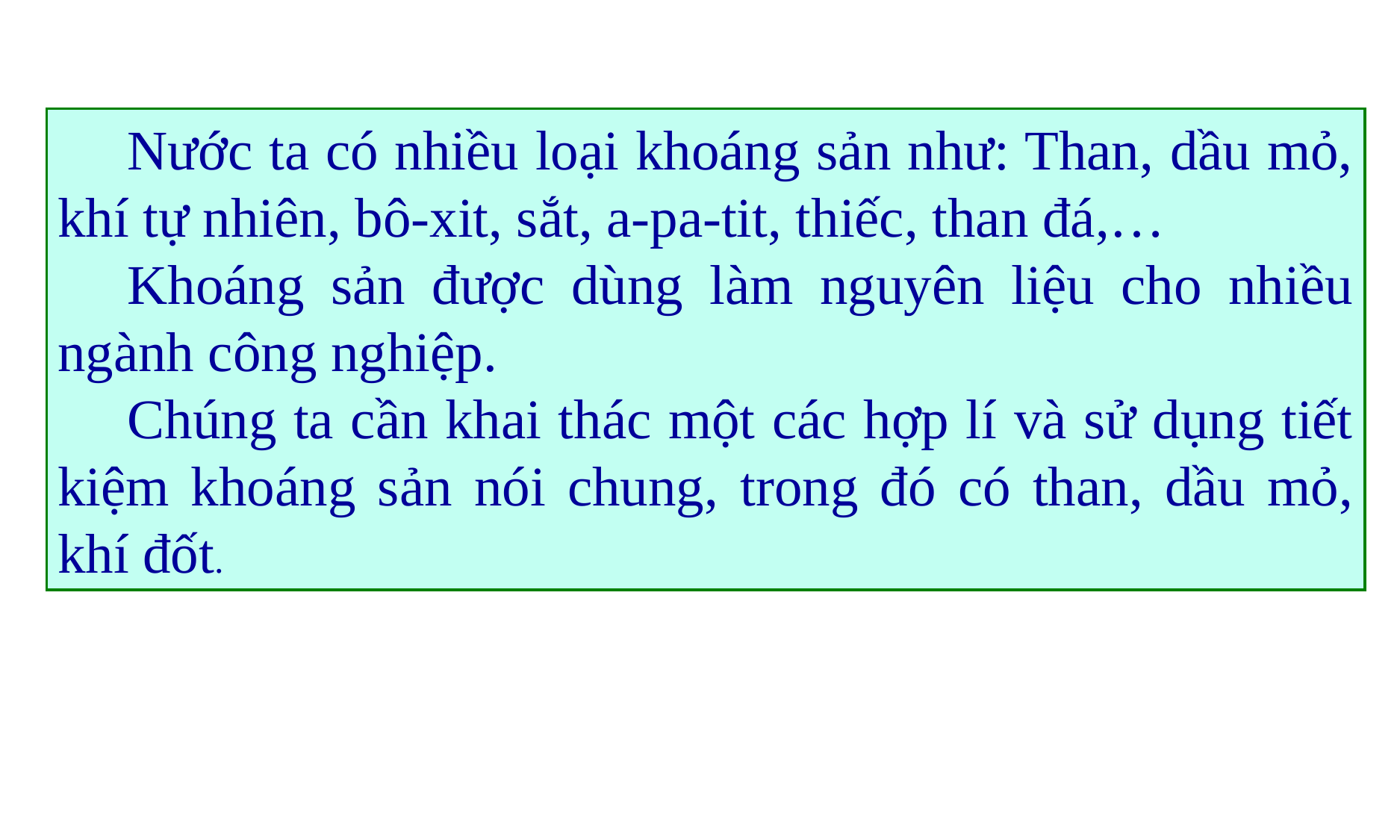

Nước ta có nhiều loại khoáng sản như: Than, dầu mỏ, khí tự nhiên, bô-xit, sắt, a-pa-tit, thiếc, than đá,…
Khoáng sản được dùng làm nguyên liệu cho nhiều ngành công nghiệp.
Chúng ta cần khai thác một các hợp lí và sử dụng tiết kiệm khoáng sản nói chung, trong đó có than, dầu mỏ, khí đốt.